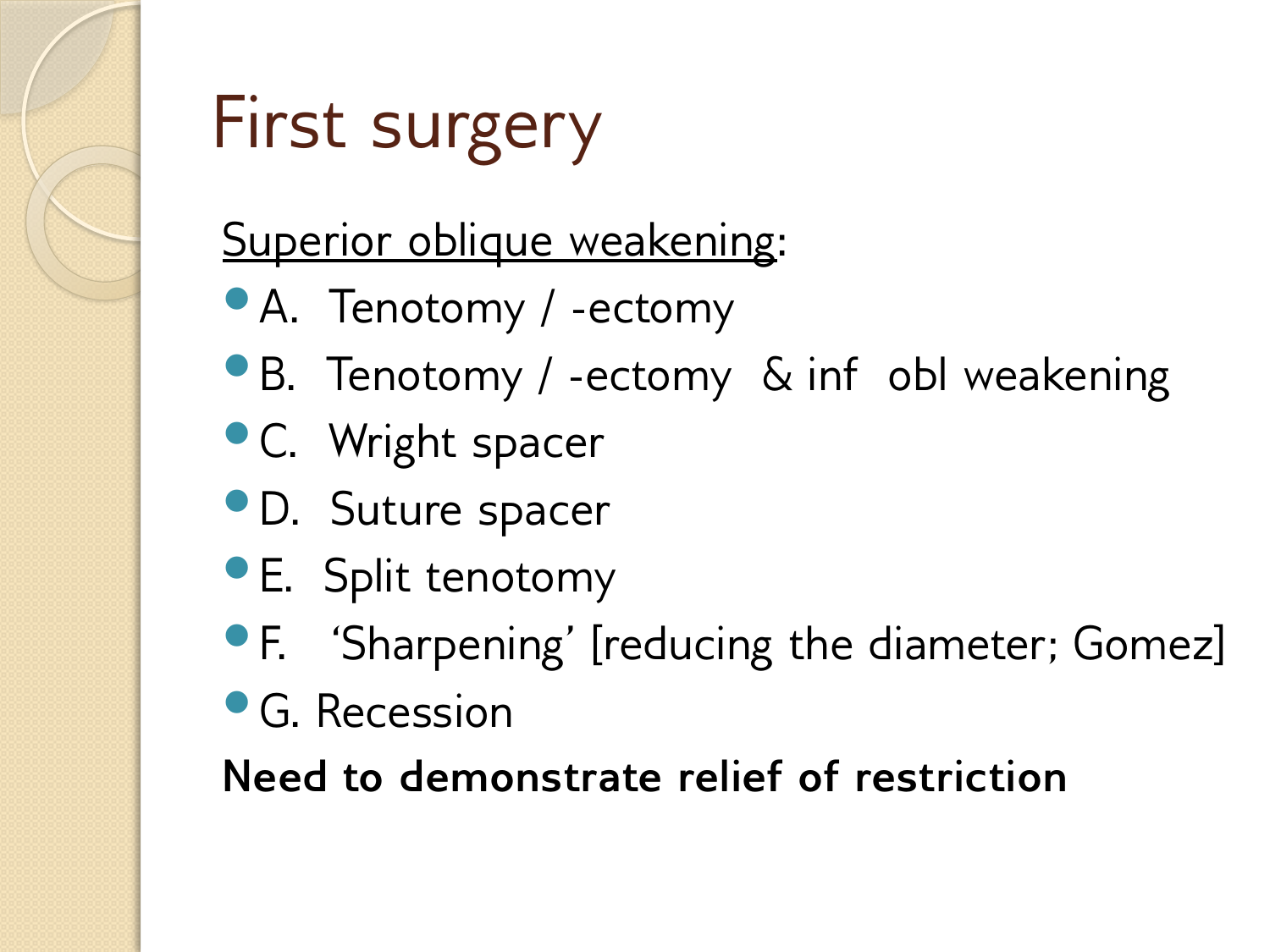

# First surgery
Superior oblique weakening:
A.  Tenotomy / -ectomy
B.  Tenotomy / -ectomy  & inf  obl weakening
C.  Wright spacer
D.  Suture spacer
E.  Split tenotomy
F.   ‘Sharpening’ [reducing the diameter; Gomez]
G. Recession
Need to demonstrate relief of restriction